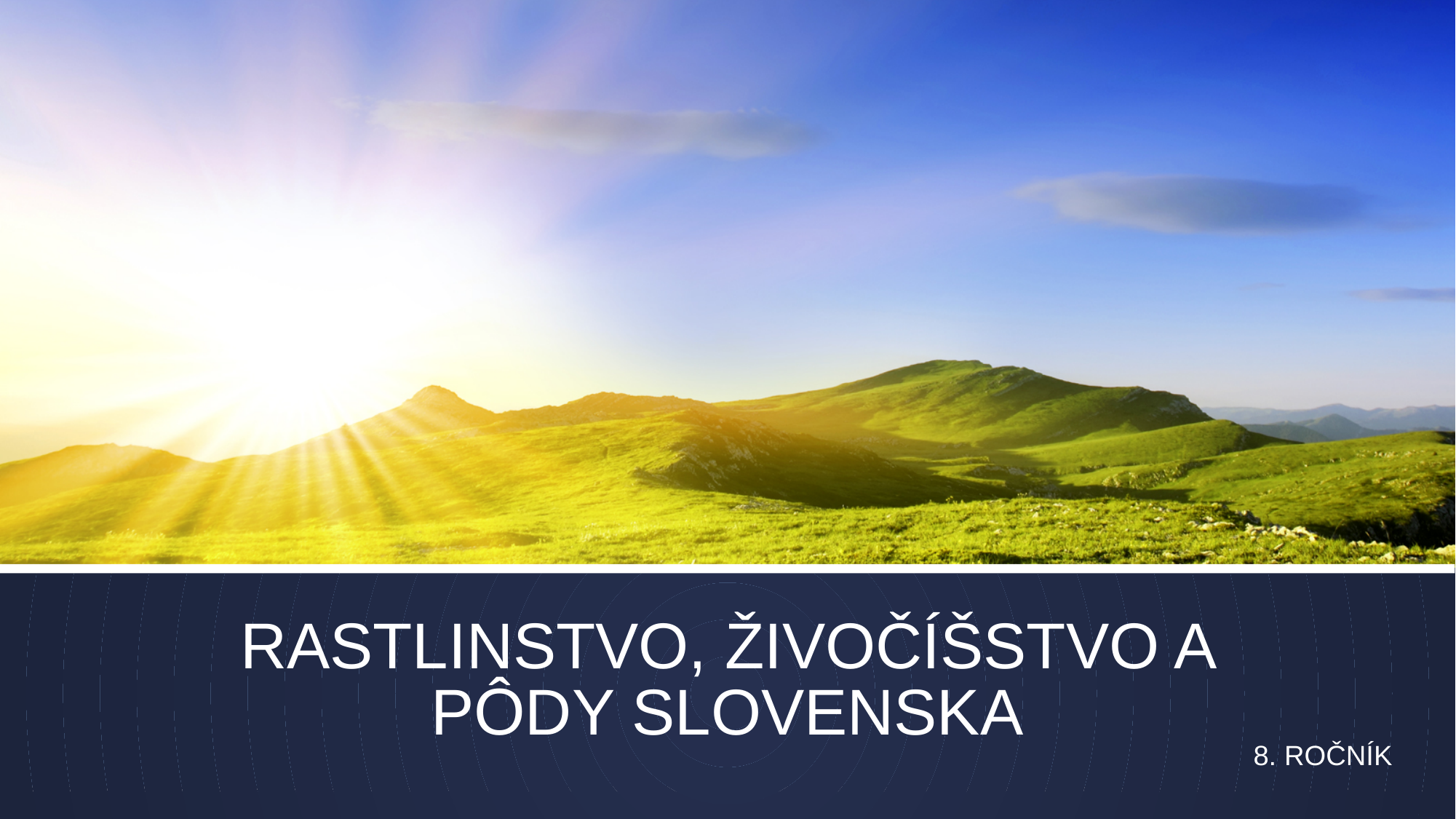

# RASTLINSTVO, ŽIVOČÍŠSTVO A PÔDY SLOVENSKA
                                                          8. ROČNÍK